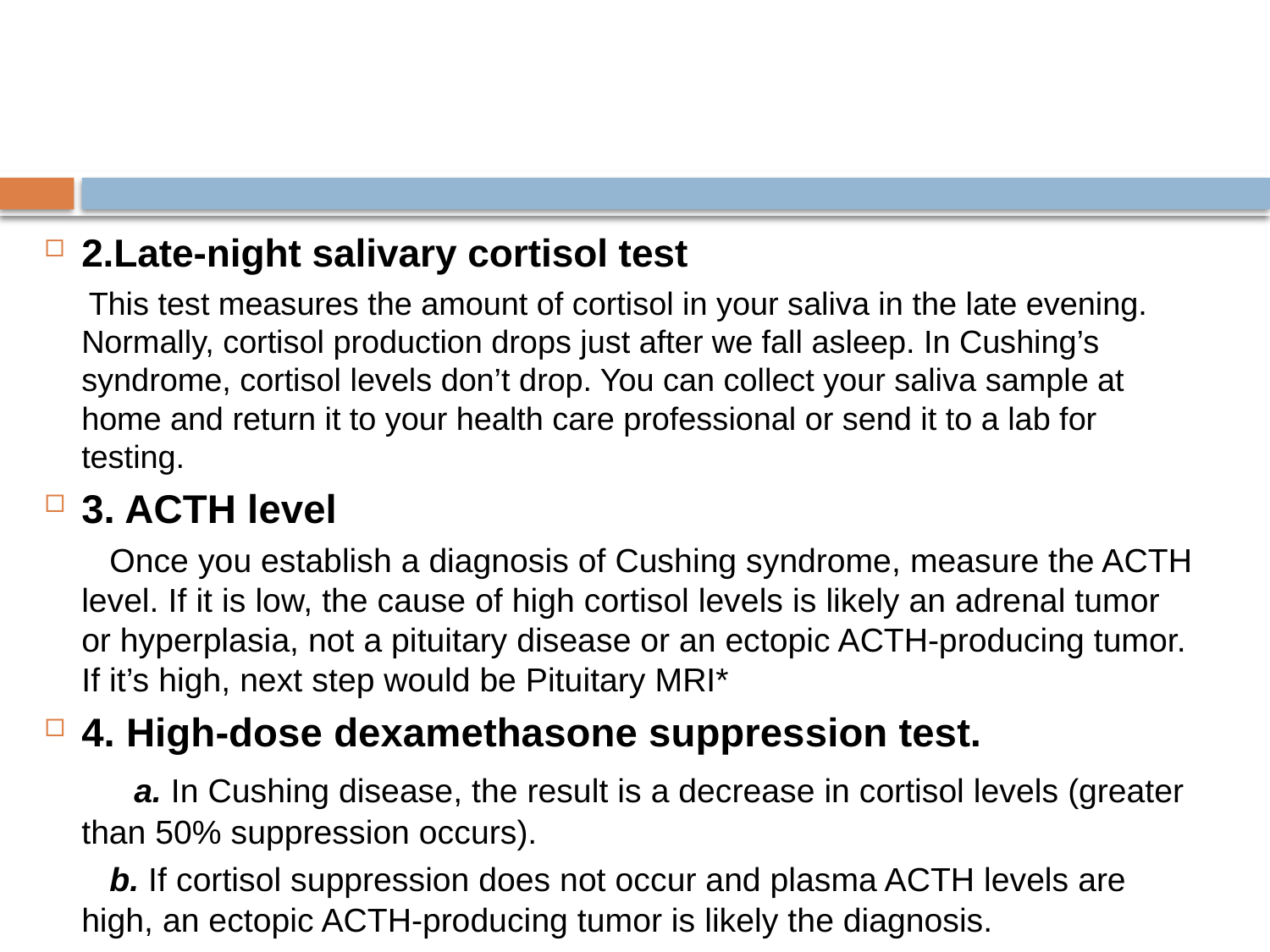

#
2.Late-night salivary cortisol test
     This test measures the amount of cortisol in your saliva in the late evening. Normally, cortisol production drops just after we fall asleep. In Cushing’s syndrome, cortisol levels don’t drop. You can collect your saliva sample at home and return it to your health care professional or send it to a lab for testing.
3. ACTH level
       Once you establish a diagnosis of Cushing syndrome, measure the ACTH level. If it is low, the cause of high cortisol levels is likely an adrenal tumor or hyperplasia, not a pituitary disease or an ectopic ACTH-producing tumor. If it’s high, next step would be Pituitary MRI*
4. High-dose dexamethasone suppression test.
        a. In Cushing disease, the result is a decrease in cortisol levels (greater than 50% suppression occurs).
       b. If cortisol suppression does not occur and plasma ACTH levels are high, an ectopic ACTH-producing tumor is likely the diagnosis.